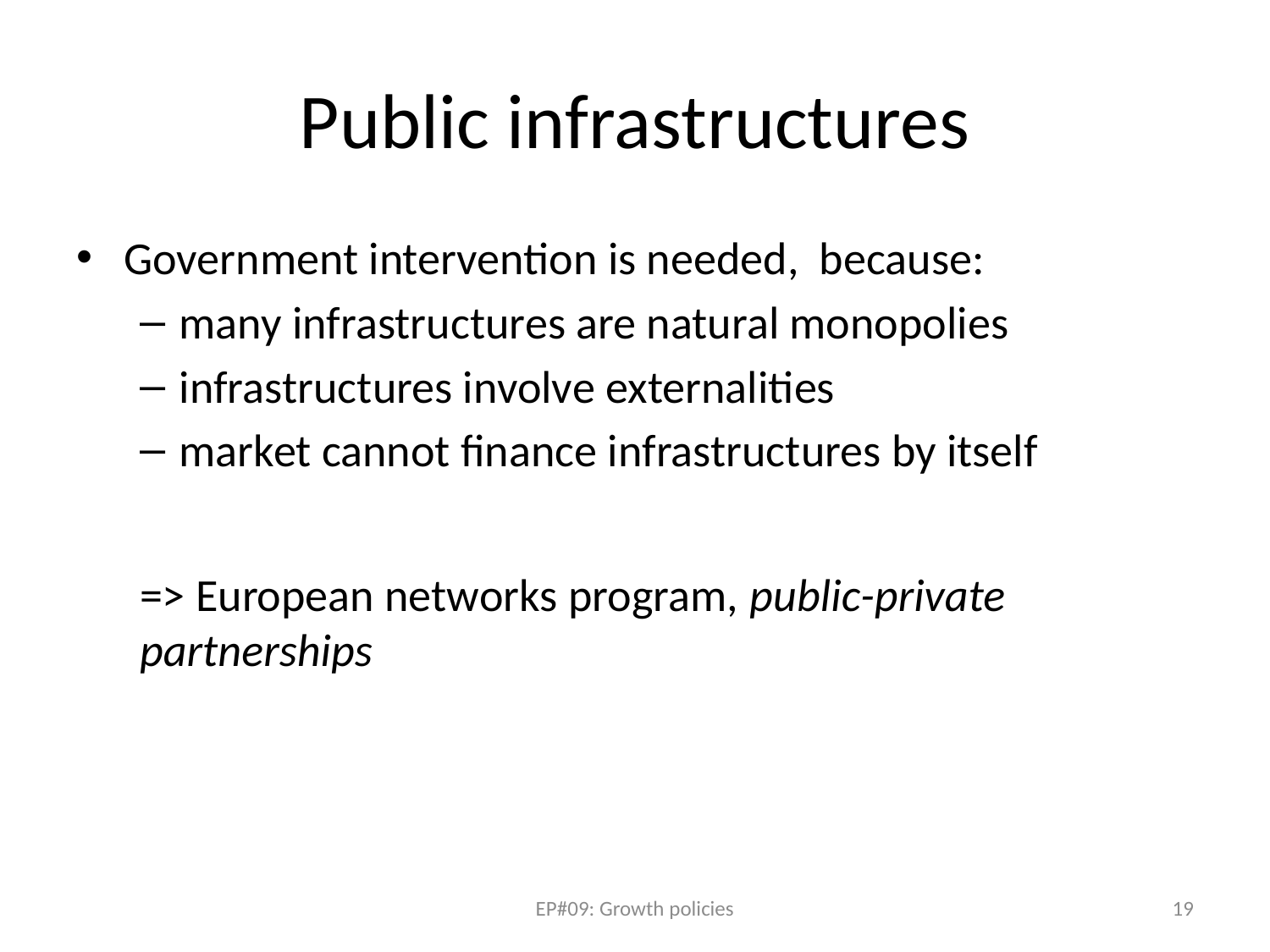

# Public infrastructures
Government intervention is needed,  because:
many infrastructures are natural monopolies
infrastructures involve externalities
market cannot finance infrastructures by itself

=> European networks program, public-private partnerships
EP#09: Growth policies
19